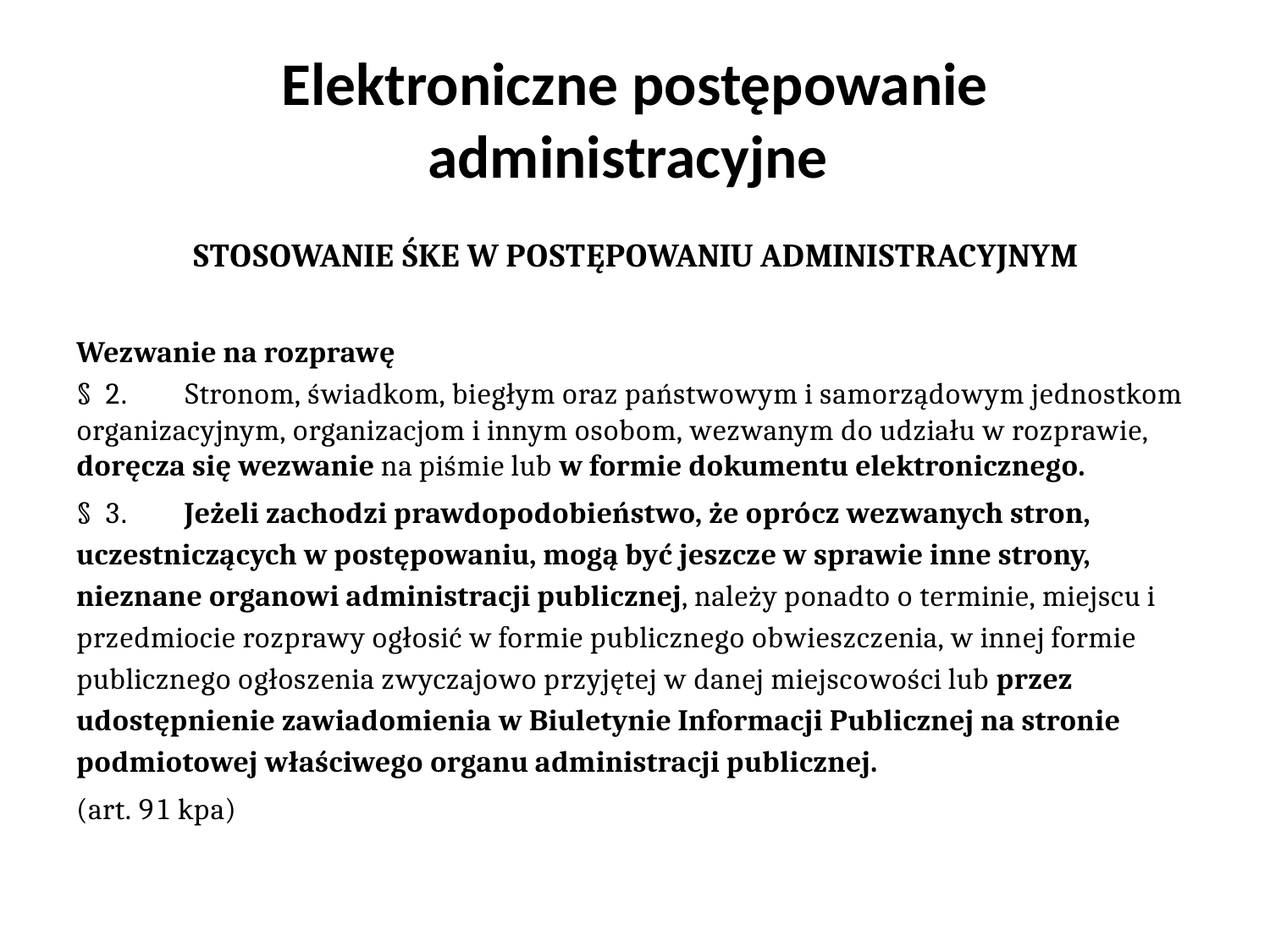

# Elektroniczne postępowanie administracyjne
STOSOWANIE ŚKE W POSTĘPOWANIU ADMINISTRACYJNYM

Wezwanie na rozprawę
§  2. 	Stronom, świadkom, biegłym oraz państwowym i samorządowym jednostkom organizacyjnym, organizacjom i innym osobom, wezwanym do udziału w rozprawie, doręcza się wezwanie na piśmie lub w formie dokumentu elektronicznego.
§  3. 	Jeżeli zachodzi prawdopodobieństwo, że oprócz wezwanych stron, uczestniczących w postępowaniu, mogą być jeszcze w sprawie inne strony, nieznane organowi administracji publicznej, należy ponadto o terminie, miejscu i przedmiocie rozprawy ogłosić w formie publicznego obwieszczenia, w innej formie publicznego ogłoszenia zwyczajowo przyjętej w danej miejscowości lub przez udostępnienie zawiadomienia w Biuletynie Informacji Publicznej na stronie podmiotowej właściwego organu administracji publicznej.
(art. 91 kpa)